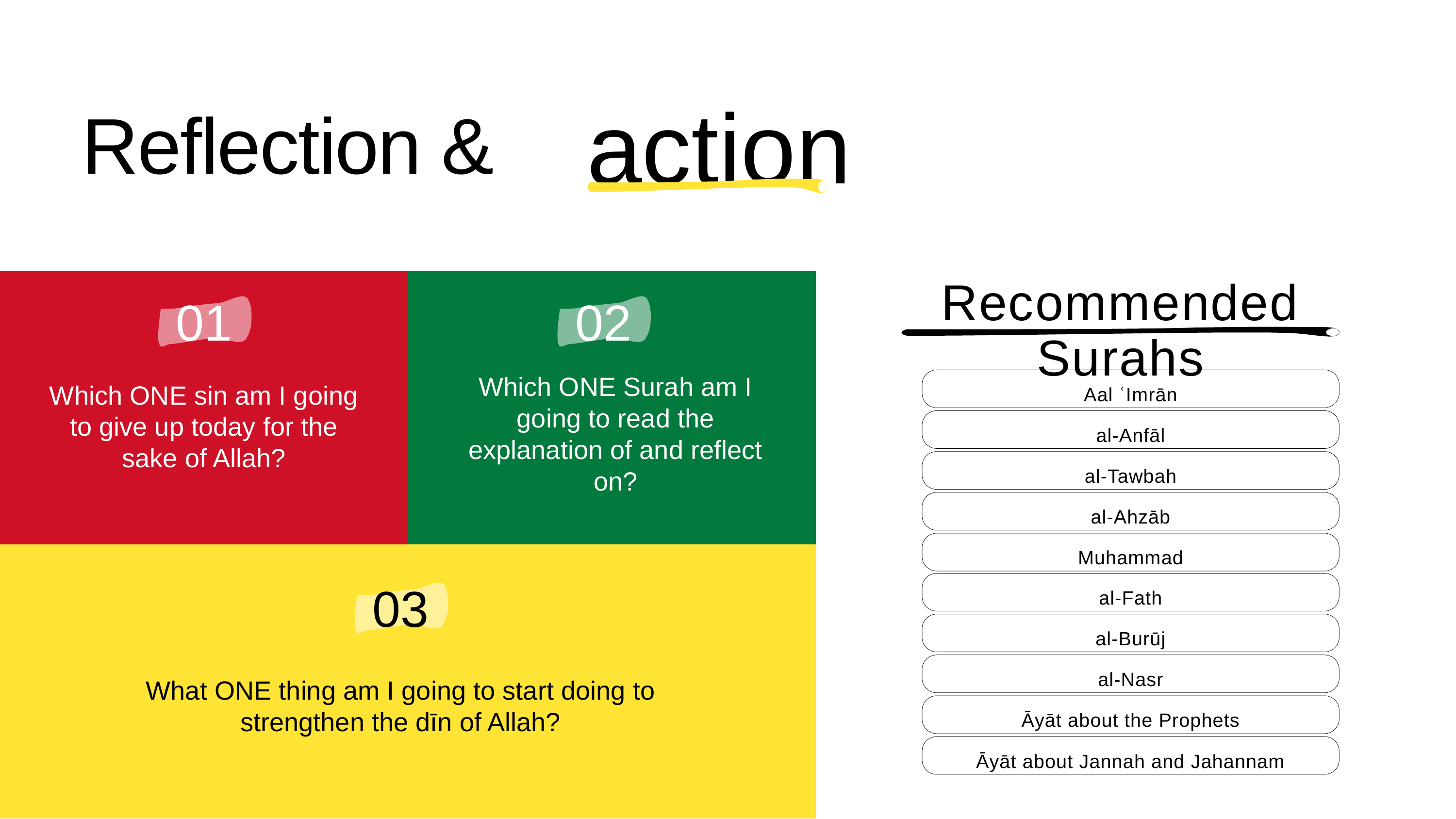

action
Reflection &

Recommended Surahs
01

02

Which ONE Surah am I going to read the explanation of and reflect on?

Aal ʿImrān
Which ONE sin am I going to give up today for the sake of Allah?

al-Anfāl

al-Tawbah

al-Ahzāb

Muhammad

al-Fath
03

al-Burūj

al-Nasr
What ONE thing am I going to start doing to strengthen the dīn of Allah?

Āyāt about the Prophets

Āyāt about Jannah and Jahannam